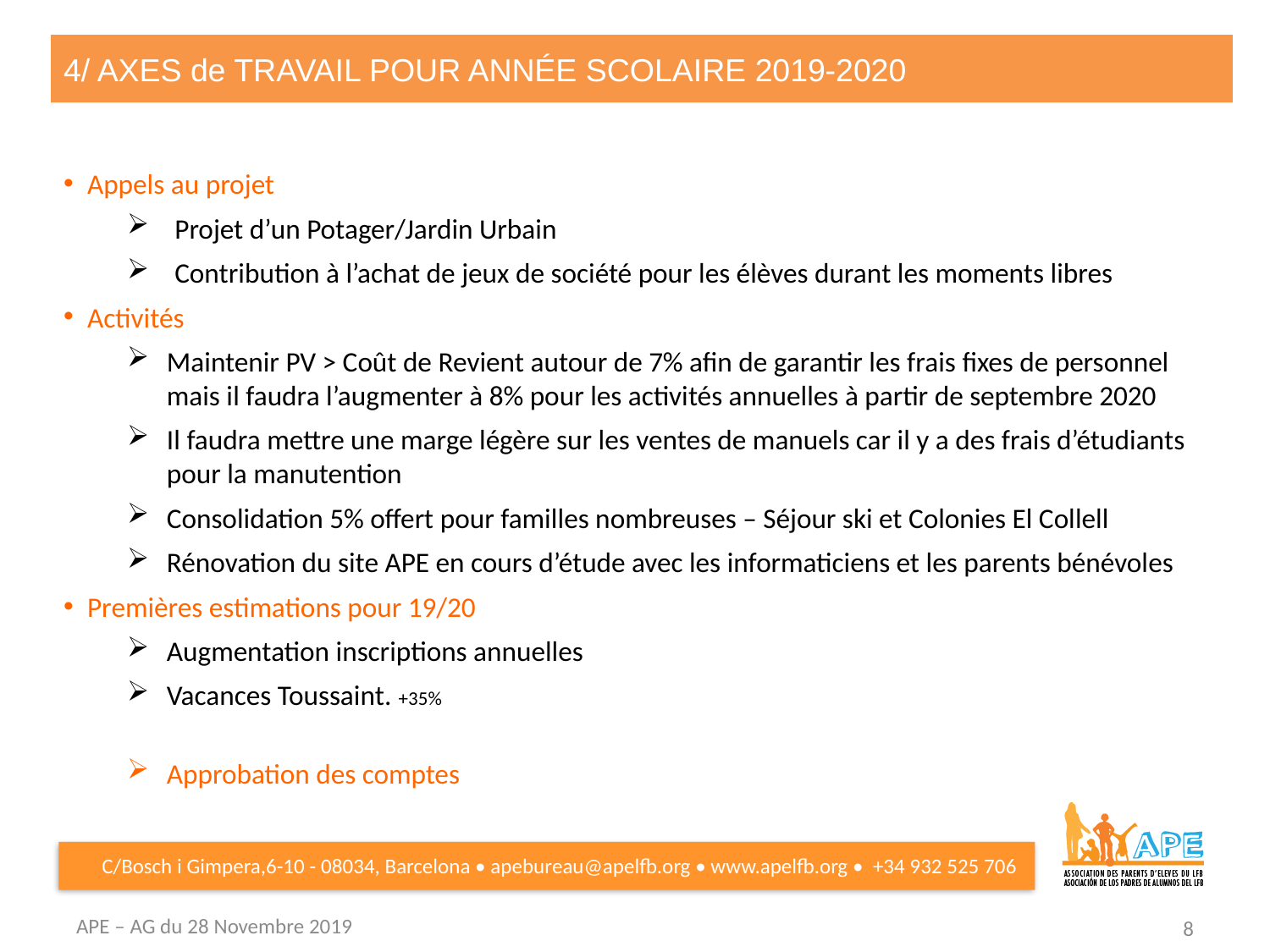

# 4/ AXES de TRAVAIL POUR ANNÉE SCOLAIRE 2019-2020
Appels au projet
Projet d’un Potager/Jardin Urbain
Contribution à l’achat de jeux de société pour les élèves durant les moments libres
Activités
Maintenir PV > Coût de Revient autour de 7% afin de garantir les frais fixes de personnel mais il faudra l’augmenter à 8% pour les activités annuelles à partir de septembre 2020
Il faudra mettre une marge légère sur les ventes de manuels car il y a des frais d’étudiants pour la manutention
Consolidation 5% offert pour familles nombreuses – Séjour ski et Colonies El Collell
Rénovation du site APE en cours d’étude avec les informaticiens et les parents bénévoles
Premières estimations pour 19/20
Augmentation inscriptions annuelles
Vacances Toussaint. +35%

Approbation des comptes
APE – AG du 28 Novembre 2019
8